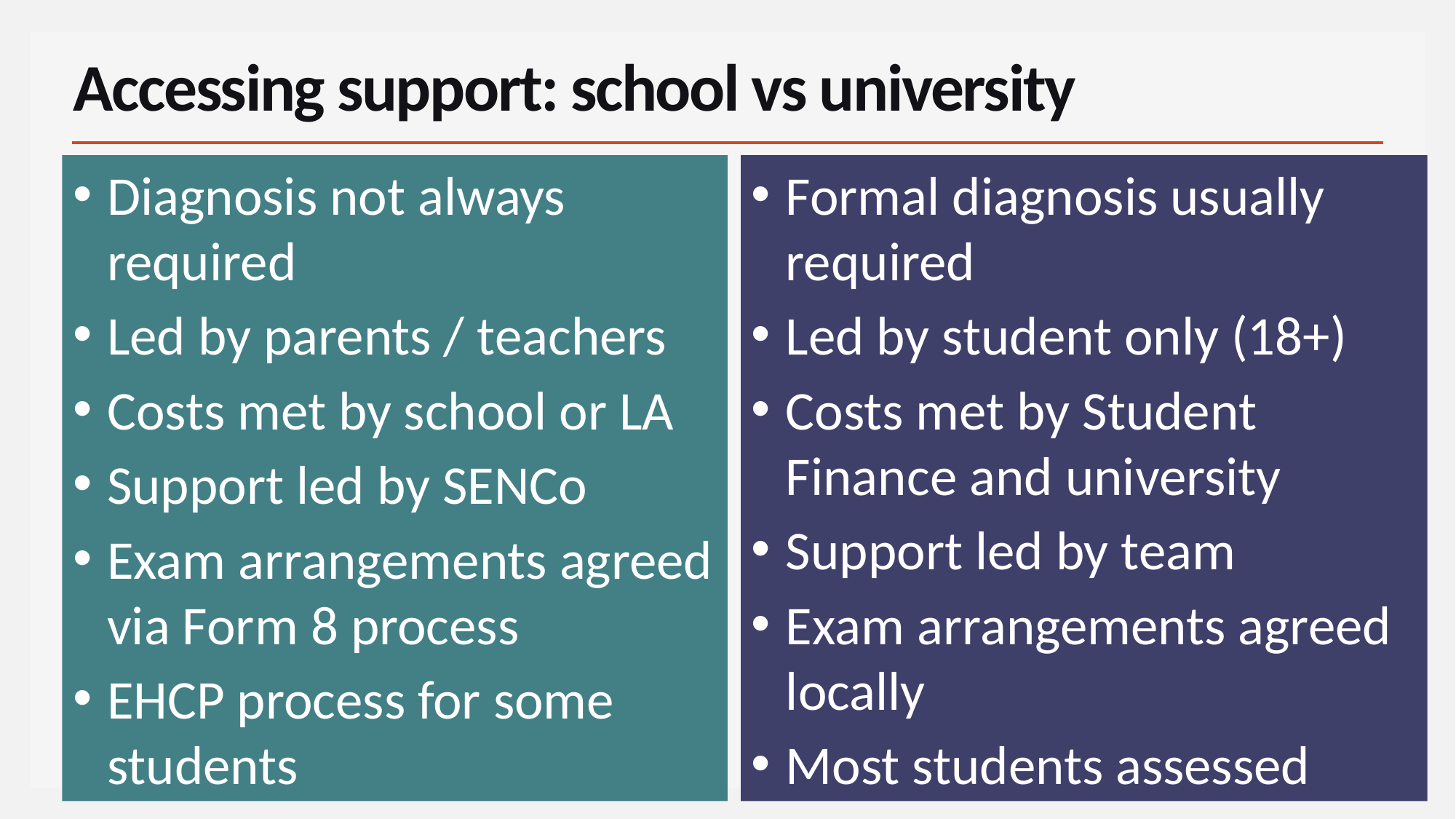

# Accessing support: school vs university
Diagnosis not always required
Led by parents / teachers
Costs met by school or LA
Support led by SENCo
Exam arrangements agreed via Form 8 process
EHCP process for some students
Formal diagnosis usually required
Led by student only (18+)
Costs met by Student Finance and university
Support led by team
Exam arrangements agreed locally
Most students assessed